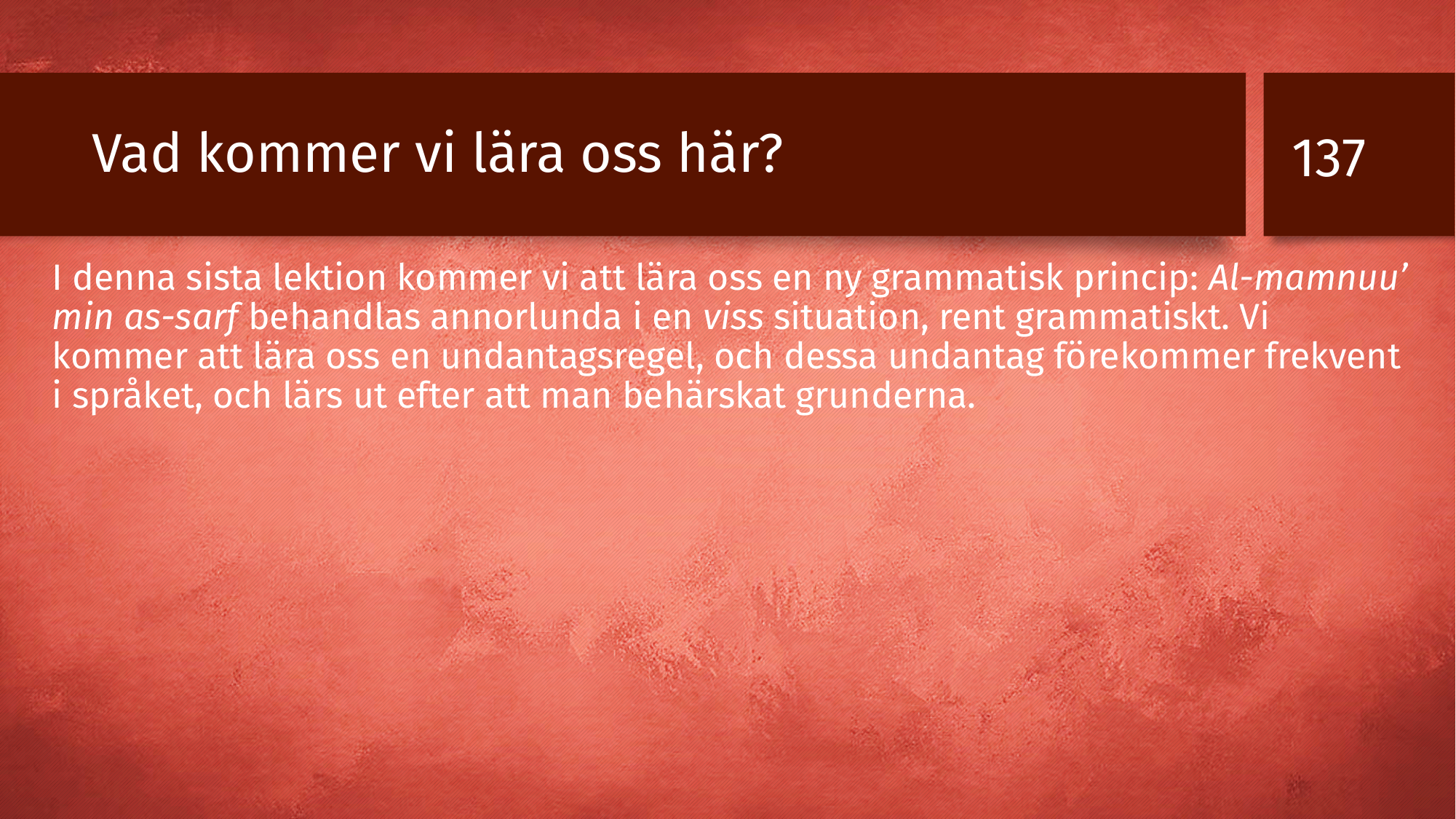

137
# Vad kommer vi lära oss här?
I denna sista lektion kommer vi att lära oss en ny grammatisk princip: Al-mamnuu’ min as-sarf behandlas annorlunda i en viss situation, rent grammatiskt. Vi kommer att lära oss en undantagsregel, och dessa undantag förekommer frekvent i språket, och lärs ut efter att man behärskat grunderna.